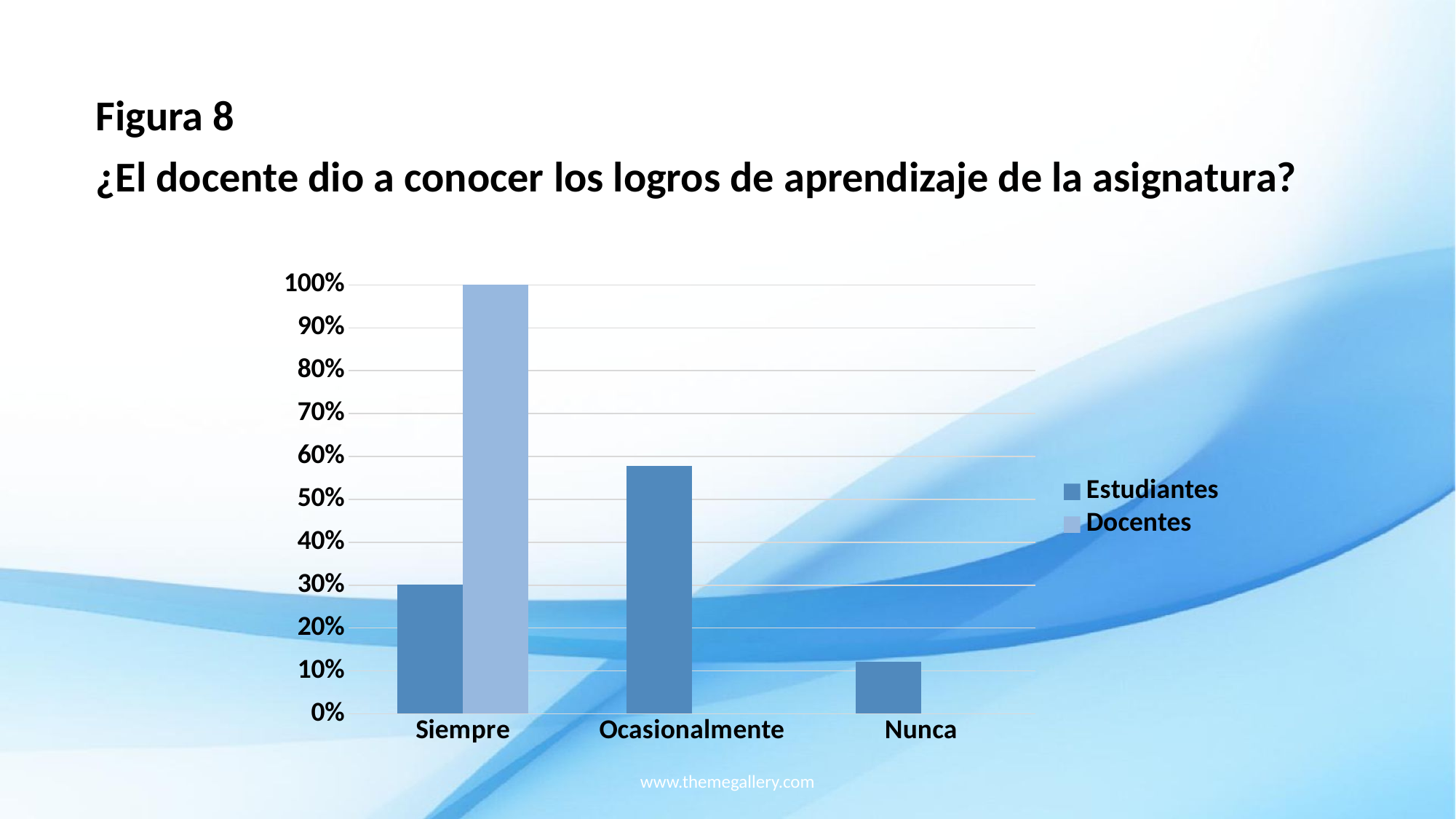

Figura 8
¿El docente dio a conocer los logros de aprendizaje de la asignatura?

### Chart

| Category | Estudiantes | Docentes |
|---|---|---|
| Siempre | 0.3006 | 1.0 |
| Ocasionalmente | 0.5781 | None |
| Nunca | 0.1213 | None |
www.themegallery.com